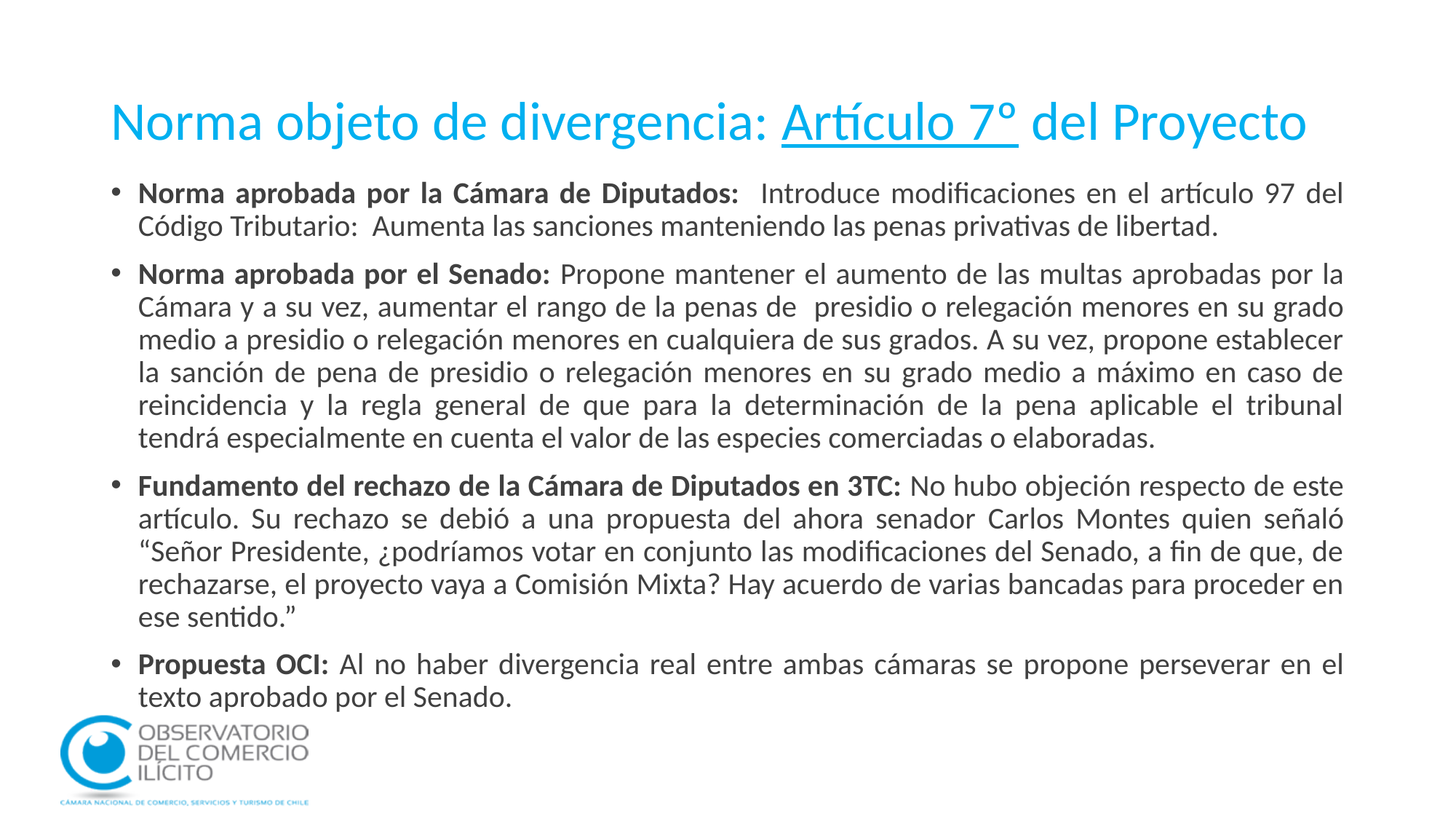

# Norma objeto de divergencia: Artículo 7º del Proyecto
Norma aprobada por la Cámara de Diputados:  Introduce modificaciones en el artículo 97 del Código Tributario:  Aumenta las sanciones manteniendo las penas privativas de libertad.
Norma aprobada por el Senado: Propone mantener el aumento de las multas aprobadas por la Cámara y a su vez, aumentar el rango de la penas de  presidio o relegación menores en su grado medio a presidio o relegación menores en cualquiera de sus grados. A su vez, propone establecer la sanción de pena de presidio o relegación menores en su grado medio a máximo en caso de reincidencia y la regla general de que para la determinación de la pena aplicable el tribunal tendrá especialmente en cuenta el valor de las especies comerciadas o elaboradas.
Fundamento del rechazo de la Cámara de Diputados en 3TC: No hubo objeción respecto de este artículo. Su rechazo se debió a una propuesta del ahora senador Carlos Montes quien señaló “Señor Presidente, ¿podríamos votar en conjunto las modificaciones del Senado, a fin de que, de rechazarse, el proyecto vaya a Comisión Mixta? Hay acuerdo de varias bancadas para proceder en ese sentido.”
Propuesta OCI: Al no haber divergencia real entre ambas cámaras se propone perseverar en el texto aprobado por el Senado.